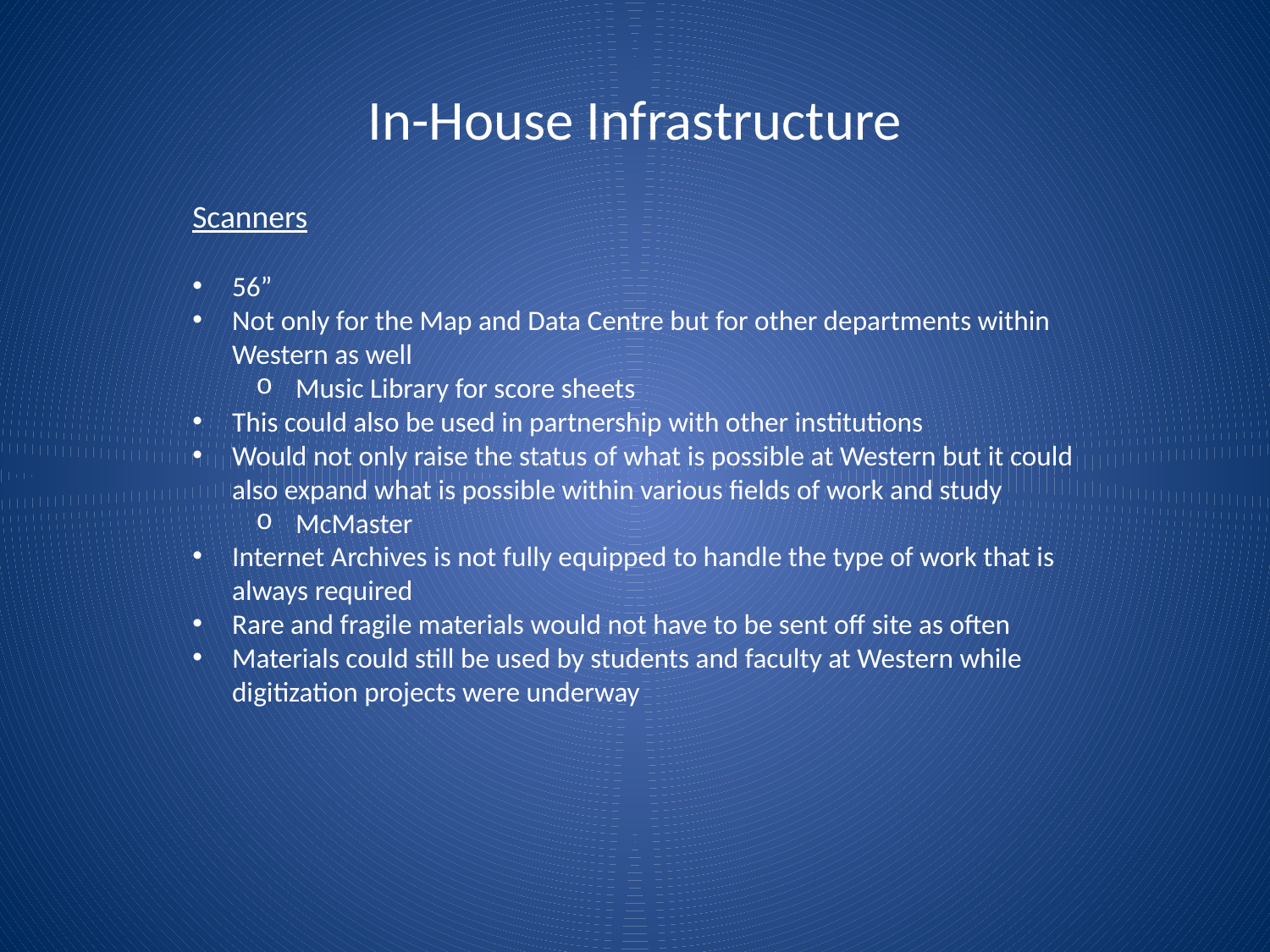

# In-House Infrastructure
Scanners

56”
Not only for the Map and Data Centre but for other departments within Western as well
Music Library for score sheets
This could also be used in partnership with other institutions
Would not only raise the status of what is possible at Western but it could also expand what is possible within various fields of work and study
McMaster
Internet Archives is not fully equipped to handle the type of work that is always required
Rare and fragile materials would not have to be sent off site as often
Materials could still be used by students and faculty at Western while digitization projects were underway